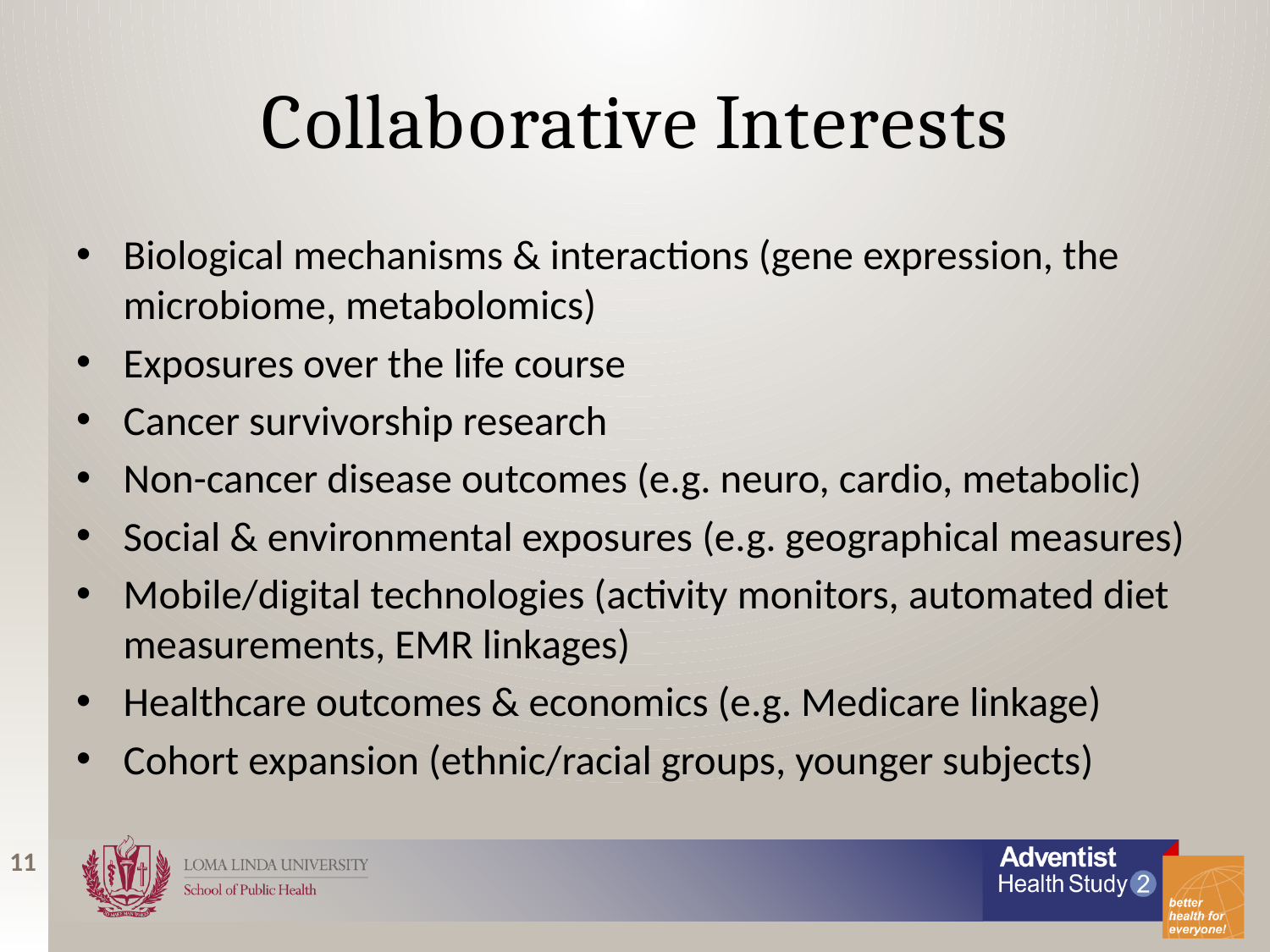

# Collaborative Interests
Biological mechanisms & interactions (gene expression, the microbiome, metabolomics)
Exposures over the life course
Cancer survivorship research
Non-cancer disease outcomes (e.g. neuro, cardio, metabolic)
Social & environmental exposures (e.g. geographical measures)
Mobile/digital technologies (activity monitors, automated diet measurements, EMR linkages)
Healthcare outcomes & economics (e.g. Medicare linkage)
Cohort expansion (ethnic/racial groups, younger subjects)